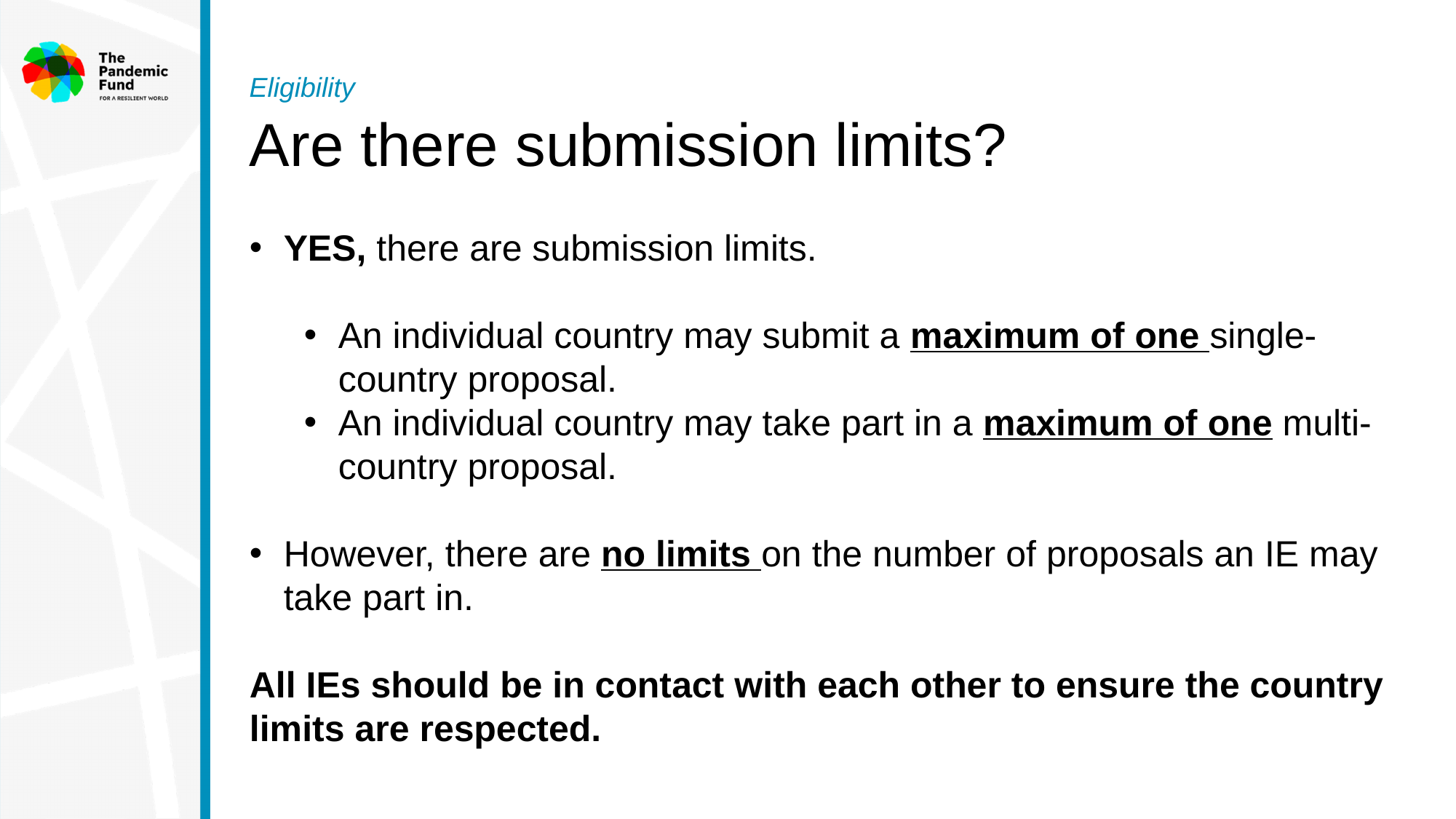

Eligibility
# Are there submission limits?
YES, there are submission limits.
An individual country may submit a maximum of one single-country proposal.
An individual country may take part in a maximum of one multi-country proposal.

However, there are no limits on the number of proposals an IE may take part in.

All IEs should be in contact with each other to ensure the country limits are respected.